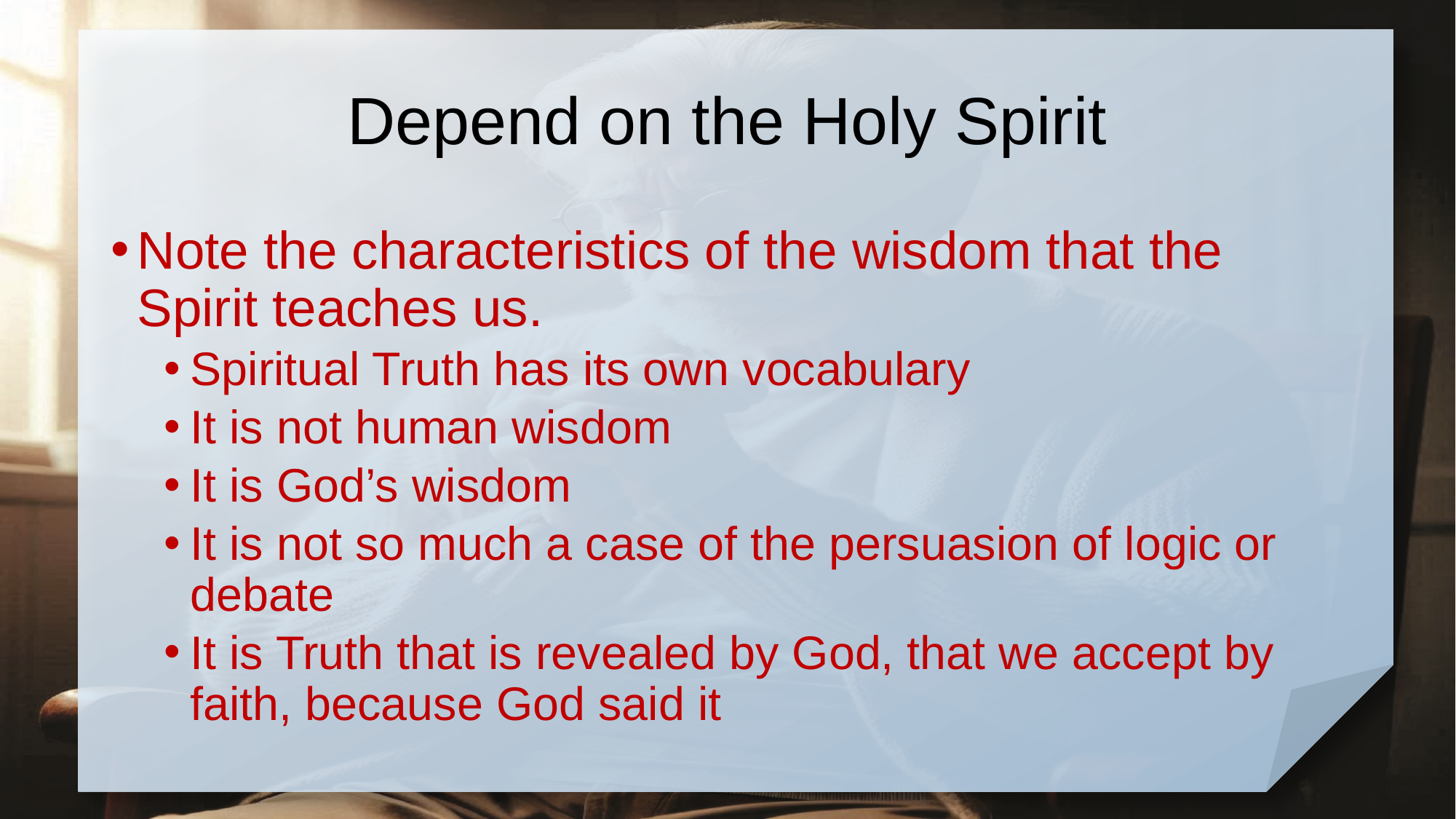

# Depend on the Holy Spirit
Note the characteristics of the wisdom that the Spirit teaches us.
Spiritual Truth has its own vocabulary
It is not human wisdom
It is God’s wisdom
It is not so much a case of the persuasion of logic or debate
It is Truth that is revealed by God, that we accept by faith, because God said it